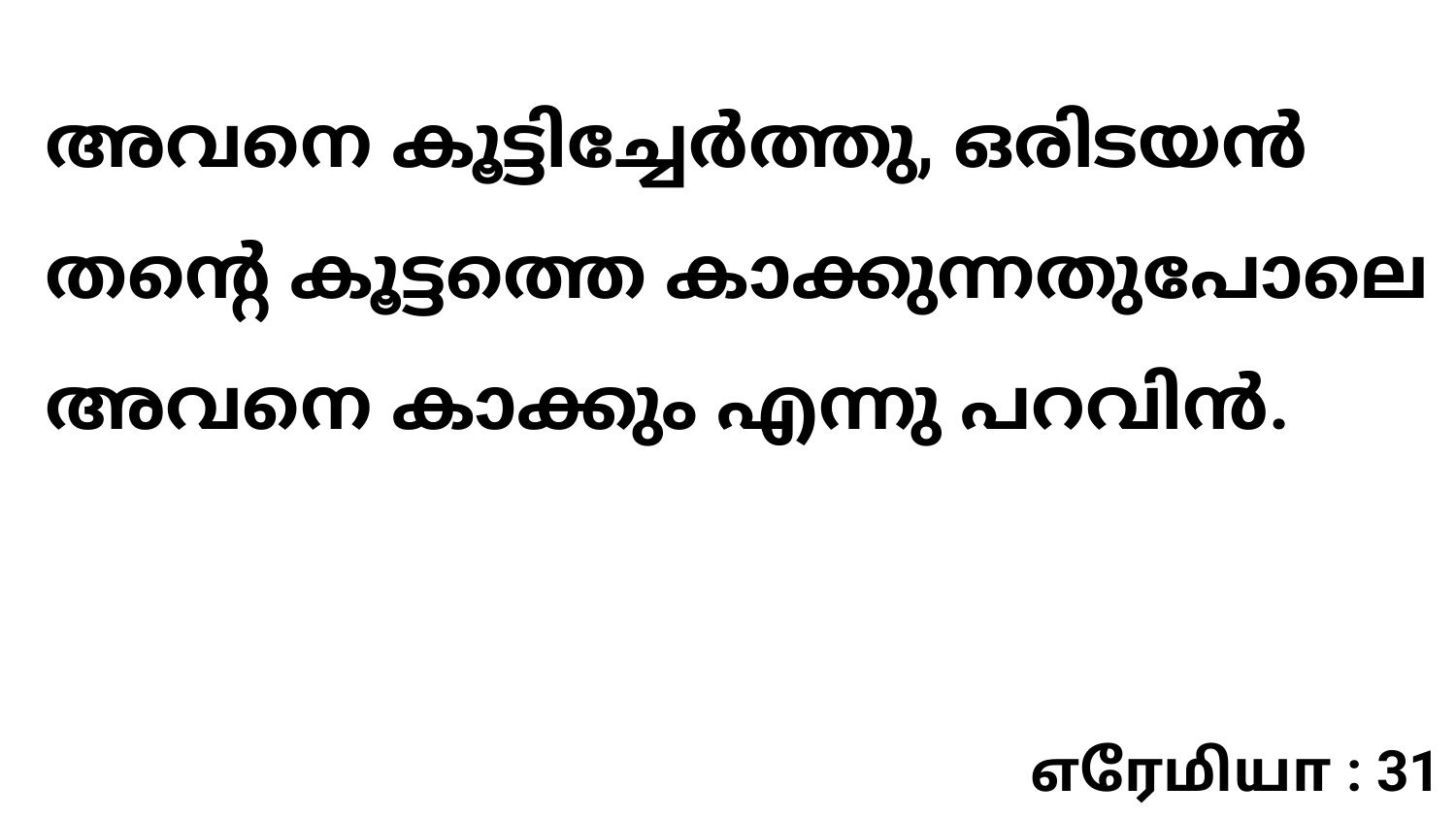

അവനെ കൂട്ടിച്ചേർത്തു, ഒരിടയൻ തന്റെ കൂട്ടത്തെ കാക്കുന്നതുപോലെ അവനെ കാക്കും എന്നു പറവിൻ.
எரேமியா : 31